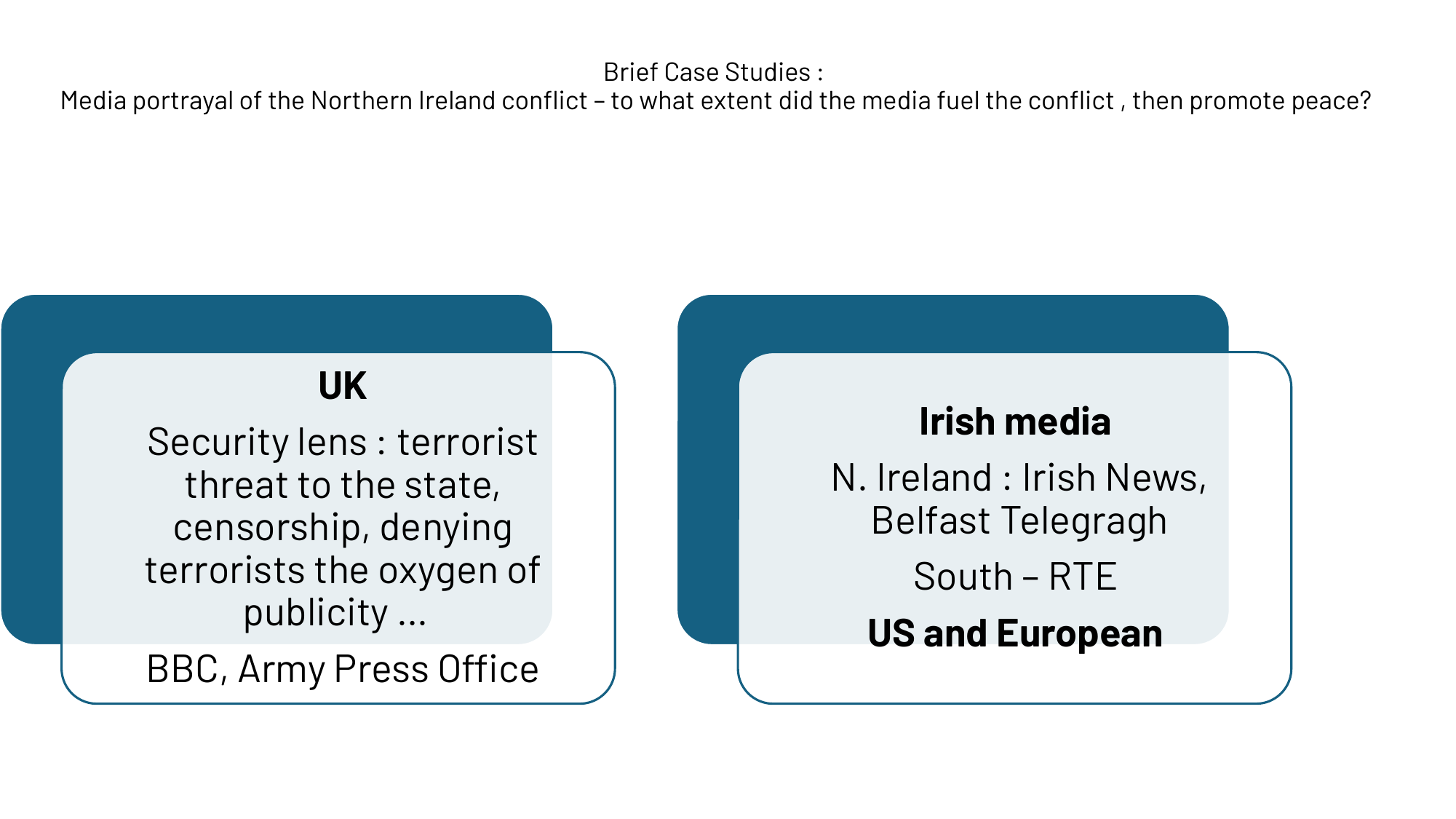

Brief Case Studies :
Media portrayal of the Northern Ireland conflict – to what extent did the media fuel the conflict , then promote peace?
UK
Security lens : terrorist threat to the state, censorship, denying terrorists the oxygen of publicity …
BBC, Army Press Office
Irish media
N. Ireland : Irish News, Belfast Telegragh
South – RTE
US and European